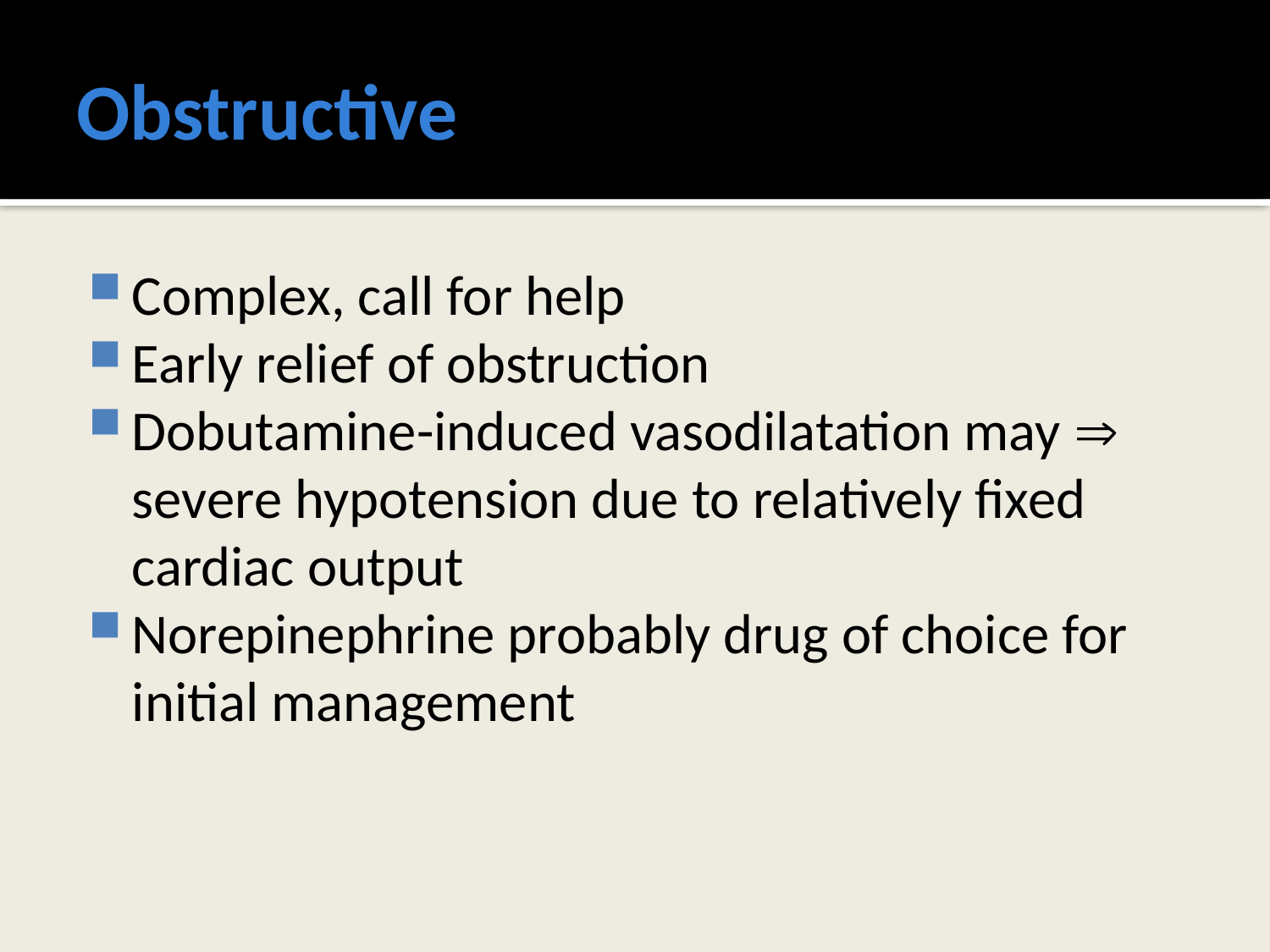

# Obstructive
Complex, call for help
Early relief of obstruction
Dobutamine-induced vasodilatation may ⇒ severe hypotension due to relatively fixed cardiac output
Norepinephrine probably drug of choice for initial management